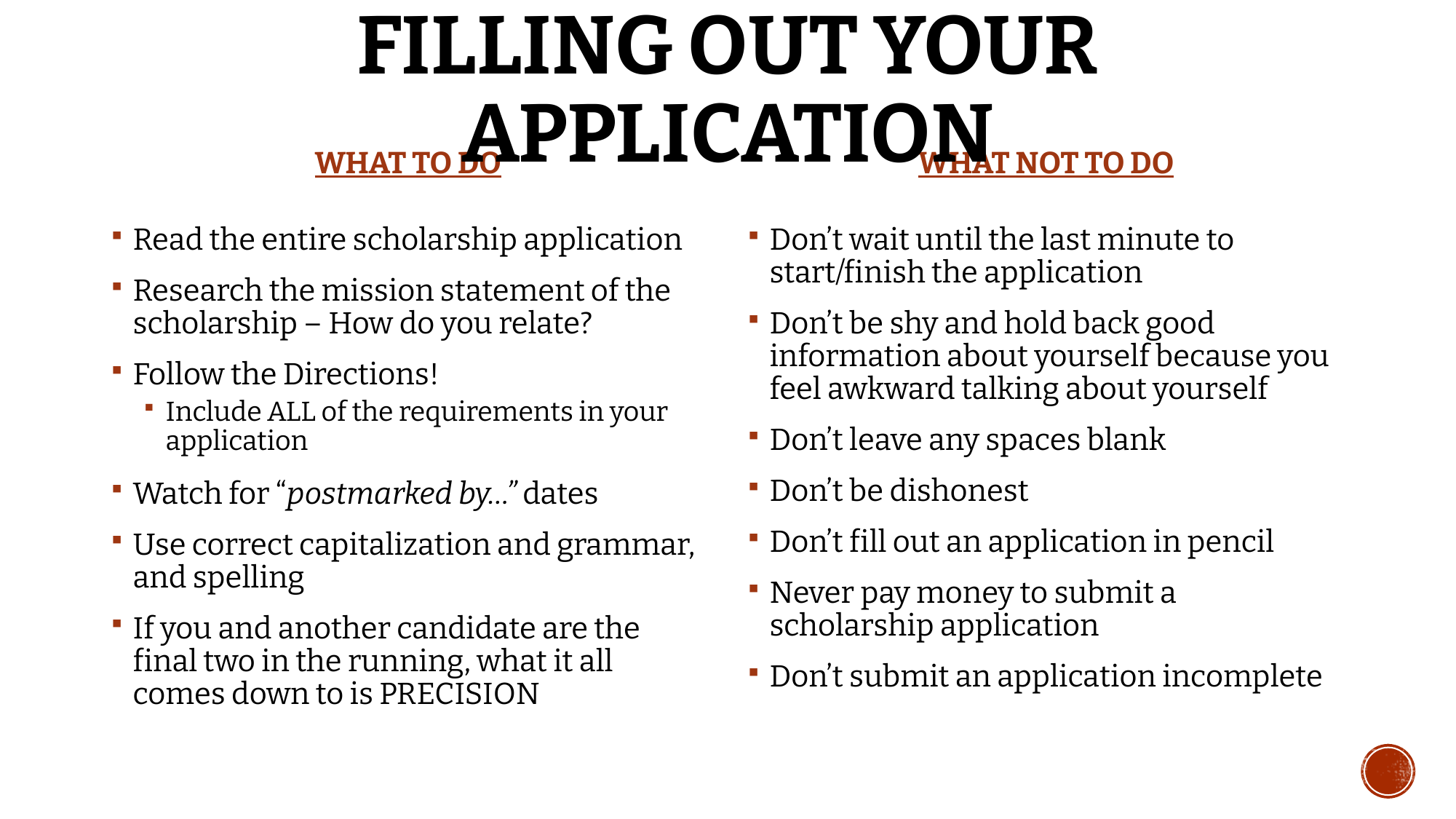

# FILLING OUT YOUR APPLICATION
WHAT TO DO
WHAT NOT TO DO
Read the entire scholarship application
Research the mission statement of the scholarship – How do you relate?
Follow the Directions!
Include ALL of the requirements in your application
Watch for “postmarked by…” dates
Use correct capitalization and grammar, and spelling
If you and another candidate are the final two in the running, what it all comes down to is PRECISION

Don’t wait until the last minute to start/finish the application
Don’t be shy and hold back good information about yourself because you feel awkward talking about yourself
Don’t leave any spaces blank
Don’t be dishonest
Don’t fill out an application in pencil
Never pay money to submit a scholarship application
Don’t submit an application incomplete